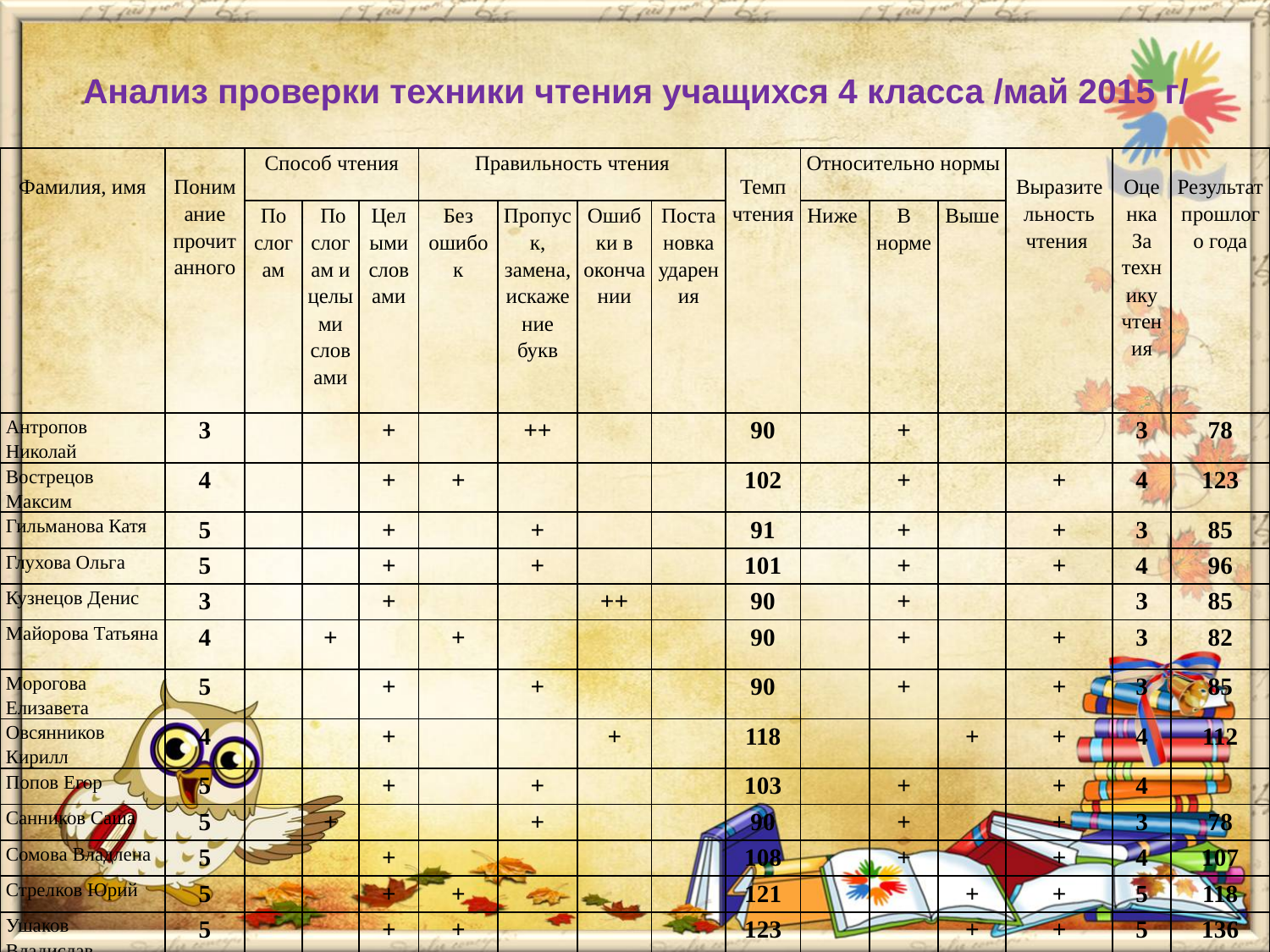

# Анализ проверки техники чтения учащихся 4 класса /май 2015 г/
| Фамилия, имя | Понимание прочитанного | Способ чтения |  |  | Правильность чтения |  |  |  | Темп чтения | Относительно нормы |  |  | Выразительность чтения | Оценка За технику чтения | Результат прошлого года |
| --- | --- | --- | --- | --- | --- | --- | --- | --- | --- | --- | --- | --- | --- | --- | --- |
|  |  | По слогам | По слогам и целыми словами | Целыми словами | Без ошибок | Пропуск, замена, искажение букв | Ошибки в окончании | Постановка ударения |  | Ниже | В норме | Выше |  |  |  |
| Антропов Николай | 3 |  |  | + |  | ++ |  |  | 90 |  | + |  |  | 3 | 78 |
| Вострецов Максим | 4 |  |  | + | + |  |  |  | 102 |  | + |  | + | 4 | 123 |
| Гильманова Катя | 5 |  |  | + |  | + |  |  | 91 |  | + |  | + | 3 | 85 |
| Глухова Ольга | 5 |  |  | + |  | + |  |  | 101 |  | + |  | + | 4 | 96 |
| Кузнецов Денис | 3 |  |  | + |  |  | ++ |  | 90 |  | + |  |  | 3 | 85 |
| Майорова Татьяна | 4 |  | + |  | + |  |  |  | 90 |  | + |  | + | 3 | 82 |
| Морогова Елизавета | 5 |  |  | + |  | + |  |  | 90 |  | + |  | + | 3 | 85 |
| Овсянников Кирилл | 4 |  |  | + |  |  | + |  | 118 |  |  | + | + | 4 | 112 |
| Попов Егор | 5 |  |  | + |  | + |  |  | 103 |  | + |  | + | 4 |  |
| Санников Саша | 5 |  | + |  |  | + |  |  | 90 |  | + |  | + | 3 | 78 |
| Сомова Владлена | 5 |  |  | + |  |  |  |  | 108 |  | + |  | + | 4 | 107 |
| Стрелков Юрий | 5 |  |  | + | + |  |  |  | 121 |  |  | + | + | 5 | 118 |
| Ушаков Владислав | 5 |  |  | + | + |  |  |  | 123 |  |  | + | + | 5 | 136 |